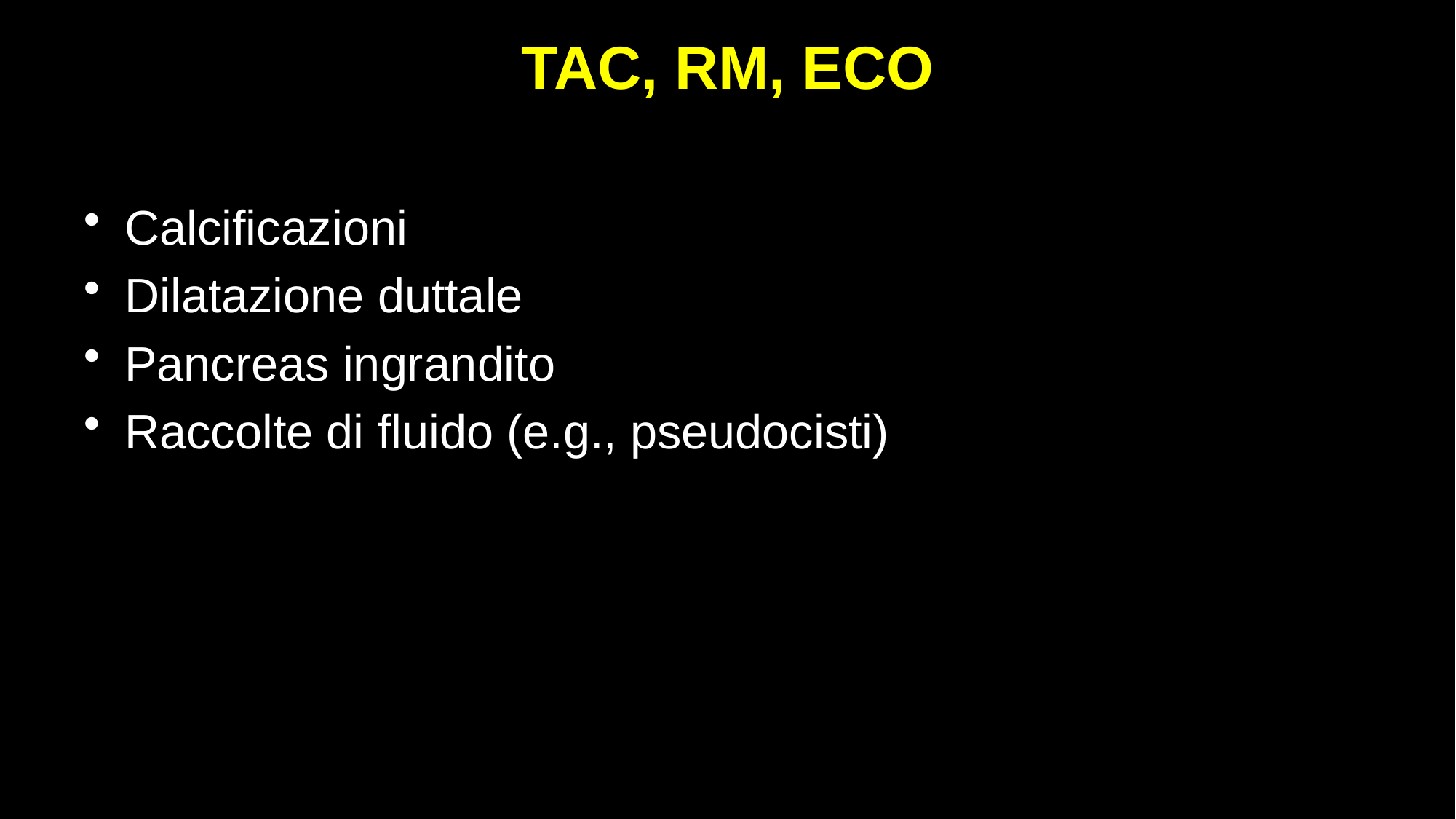

# TAC, RM, ECO
Calcificazioni
Dilatazione duttale
Pancreas ingrandito
Raccolte di fluido (e.g., pseudocisti)